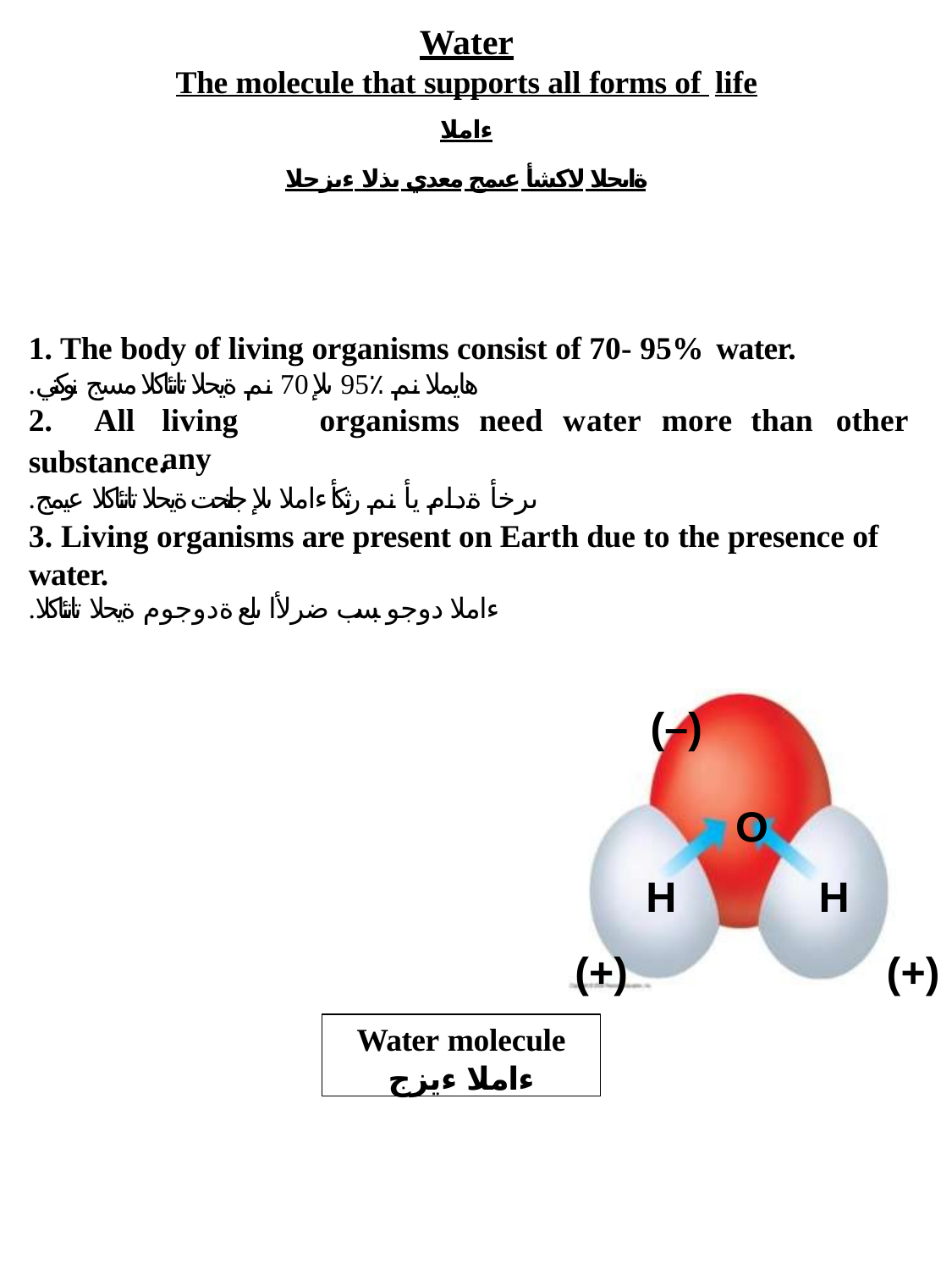

Water
The molecule that supports all forms of life
ءاملا
ةايحلا لاكشأ عيمج معدي يذلا ءيزجلا
The body of living organisms consist of 70- 95% water.
.هايملا نم ٪95 ىلإ 70 نم ةيحلا تانئاكلا مسج نوكتي
All	living	organisms	need	water	more	than	any
other
substance.
.ىرخأ ةدام يأ نم رثكأ ءاملا ىلإ جاتحت ةيحلا تانئاكلا عيمج
3. Living organisms are present on Earth due to the presence of  water.
.ءاملا دوجو ببسب ضرلأا ىلع ةدوجوم ةيحلا تانئاكلا

(–)

O

H
H
(+)
(+)
Water molecule
ءاملا ءيزج